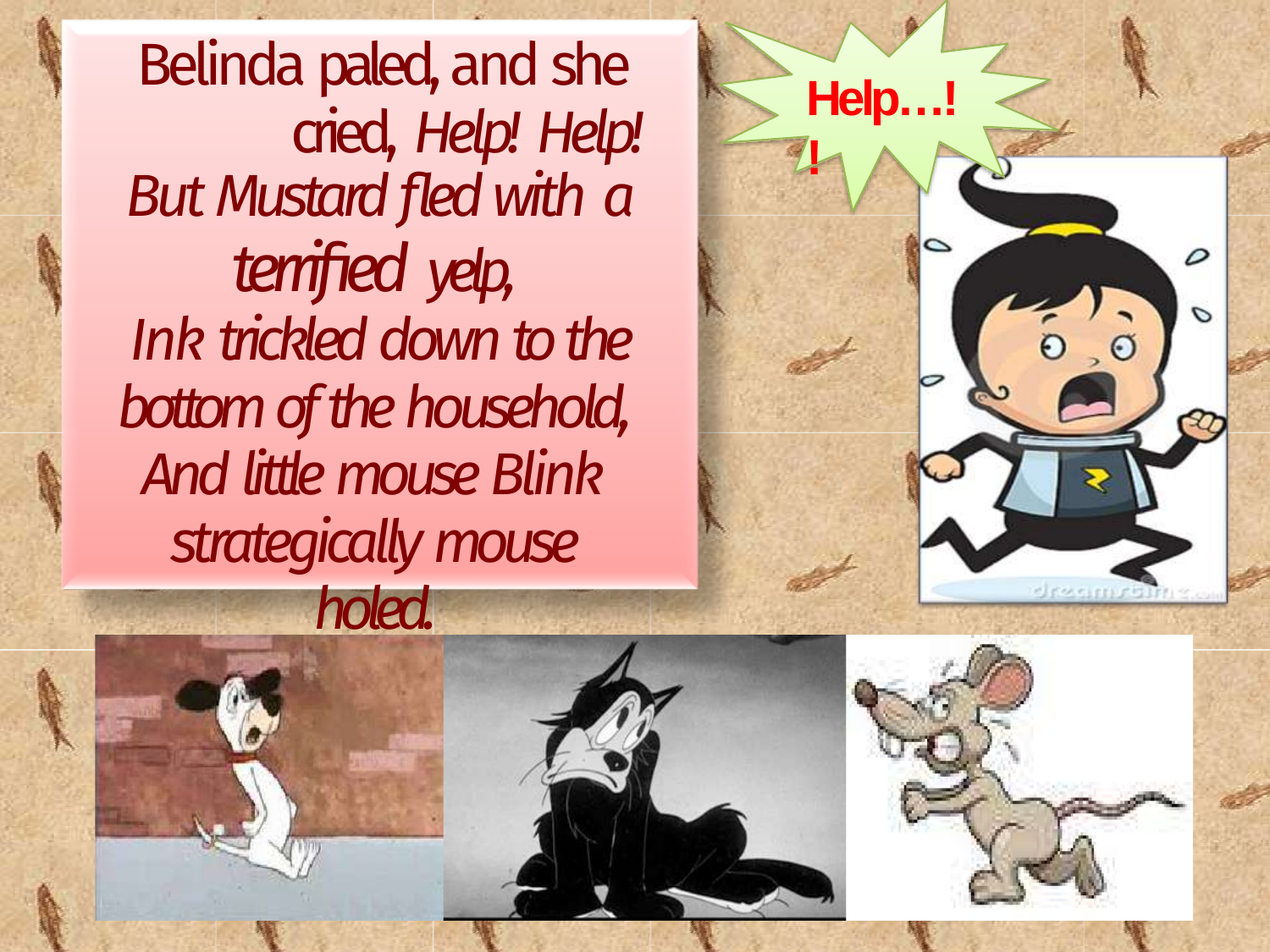

# Belinda paled, and she cried,  Help! Help!
Help…!!
But Mustard fled with a
terrified yelp,
Ink trickled down to the  bottom of the household,  And little mouse Blink  strategically mouse holed.